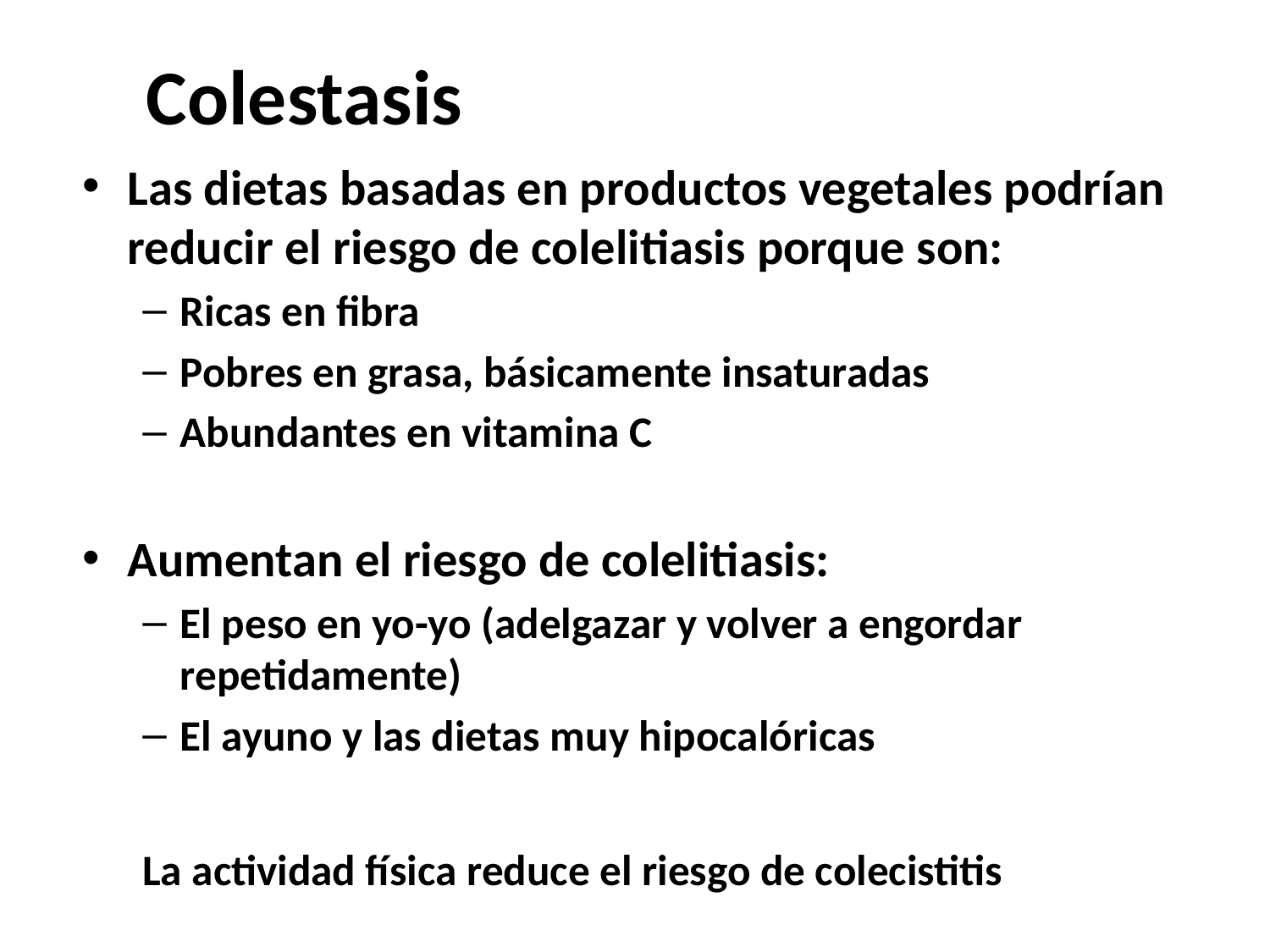

# Colestasis
Las dietas basadas en productos vegetales podrían reducir el riesgo de colelitiasis porque son:
Ricas en fibra
Pobres en grasa, básicamente insaturadas
Abundantes en vitamina C

Aumentan el riesgo de colelitiasis:
El peso en yo-yo (adelgazar y volver a engordar repetidamente)
El ayuno y las dietas muy hipocalóricas

La actividad física reduce el riesgo de colecistitis